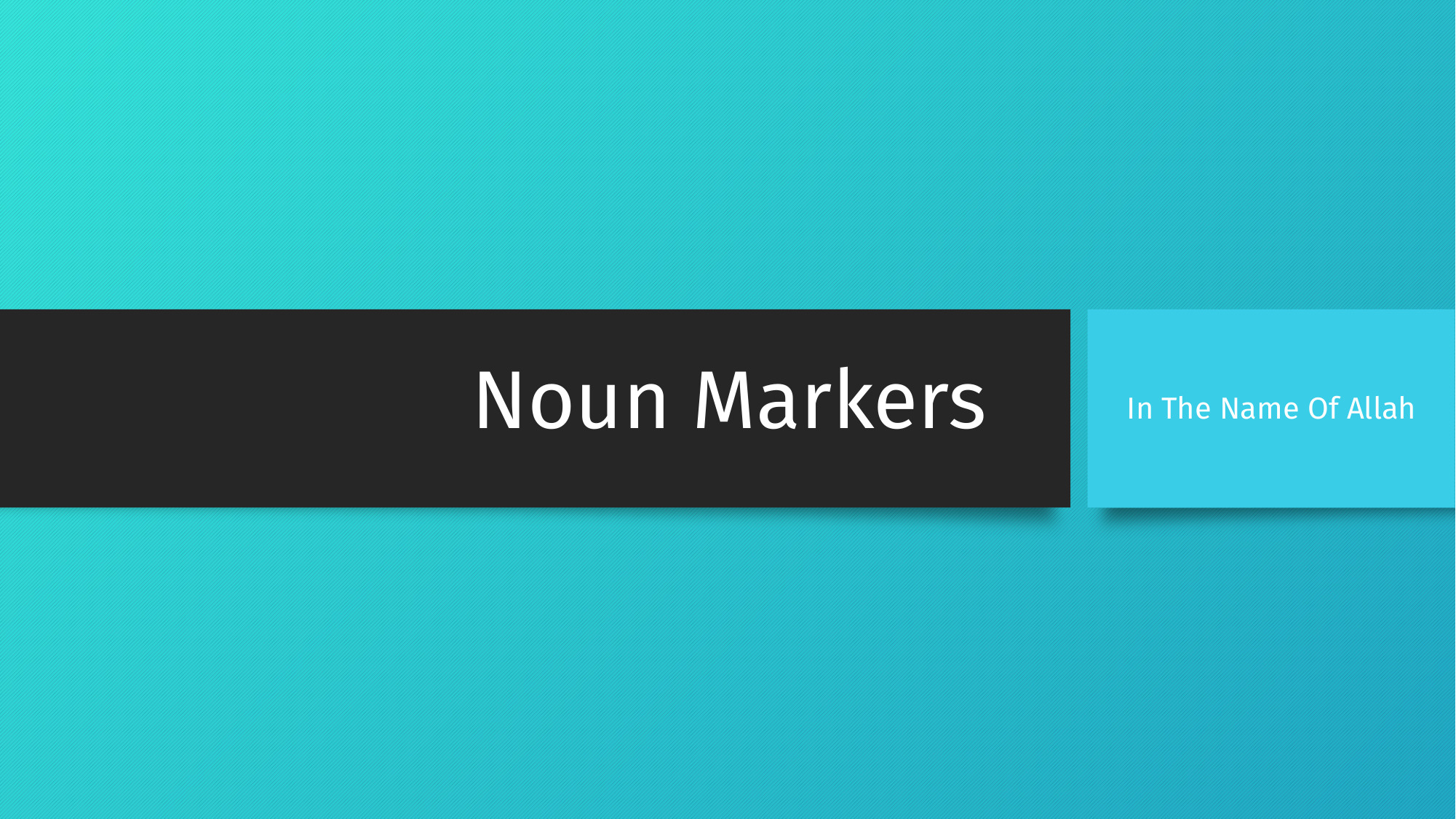

# Noun Markers
In The Name Of Allah